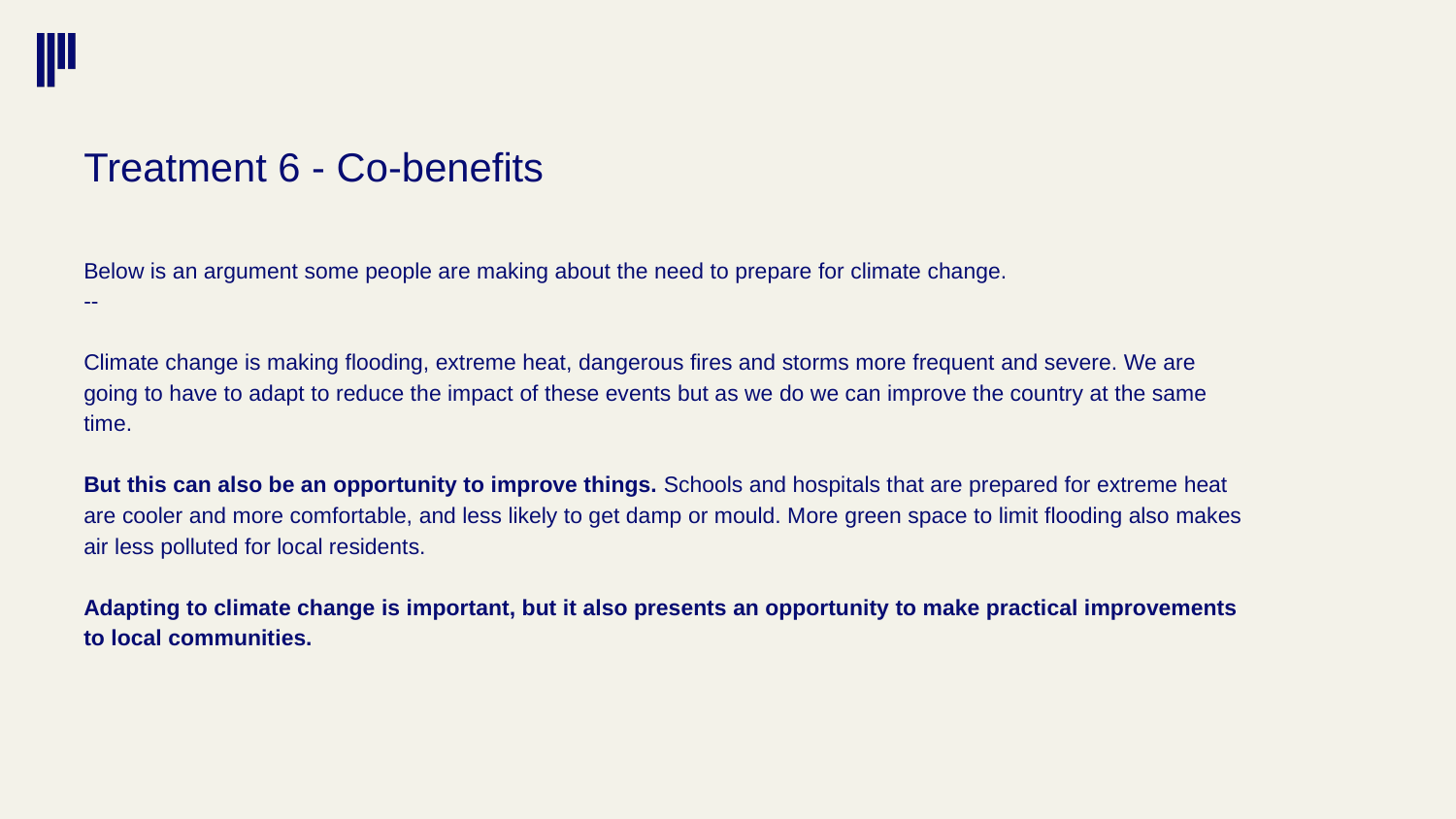

Treatment 6 - Co-benefits
Below is an argument some people are making about the need to prepare for climate change.
--

Climate change is making flooding, extreme heat, dangerous fires and storms more frequent and severe. We are going to have to adapt to reduce the impact of these events but as we do we can improve the country at the same time.

But this can also be an opportunity to improve things. Schools and hospitals that are prepared for extreme heat are cooler and more comfortable, and less likely to get damp or mould. More green space to limit flooding also makes air less polluted for local residents.

Adapting to climate change is important, but it also presents an opportunity to make practical improvements to local communities.